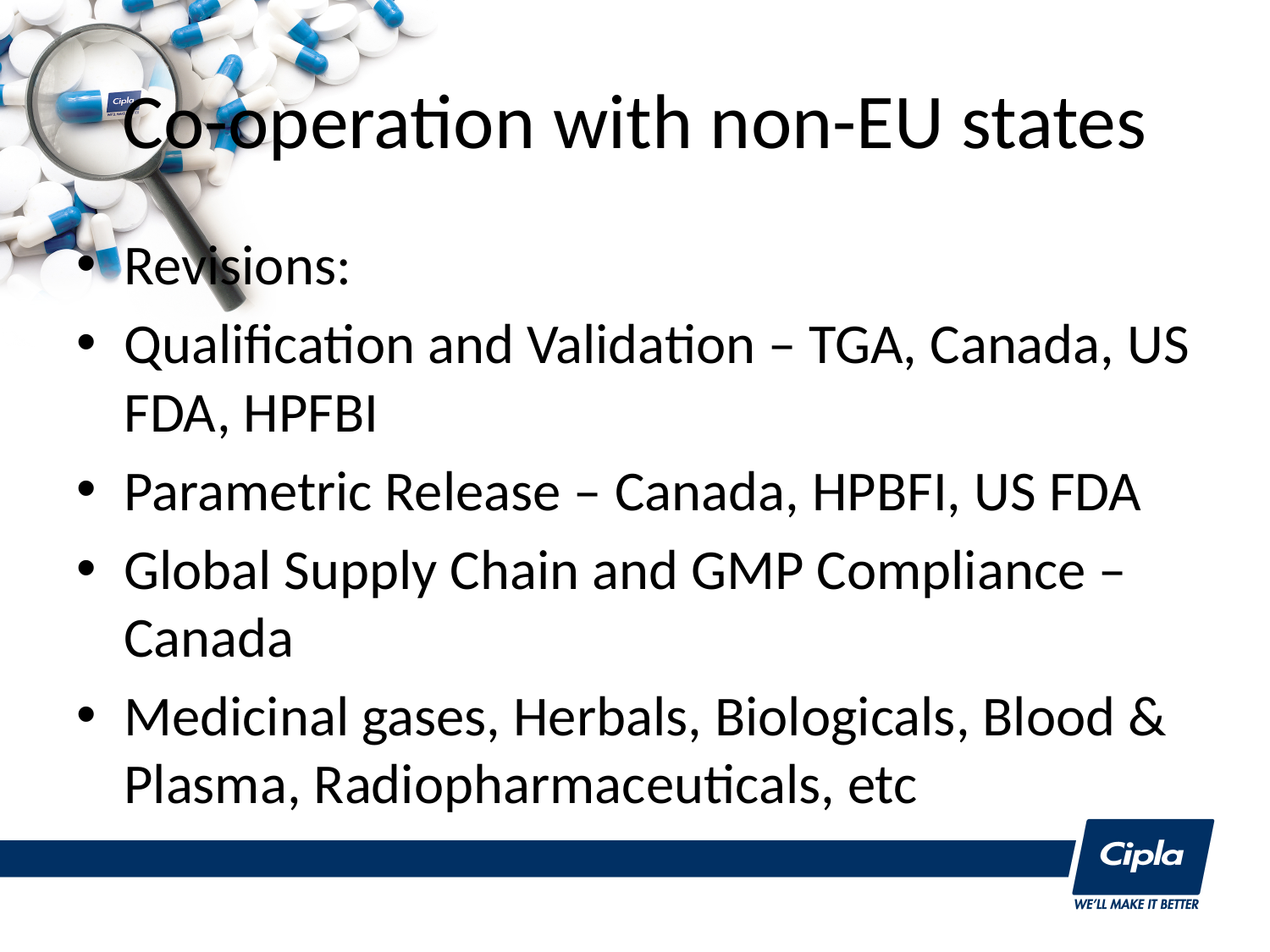

# Co-operation with non-EU states
Revisions:
Qualification and Validation – TGA, Canada, US FDA, HPFBI
Parametric Release – Canada, HPBFI, US FDA
Global Supply Chain and GMP Compliance – Canada
Medicinal gases, Herbals, Biologicals, Blood & Plasma, Radiopharmaceuticals, etc